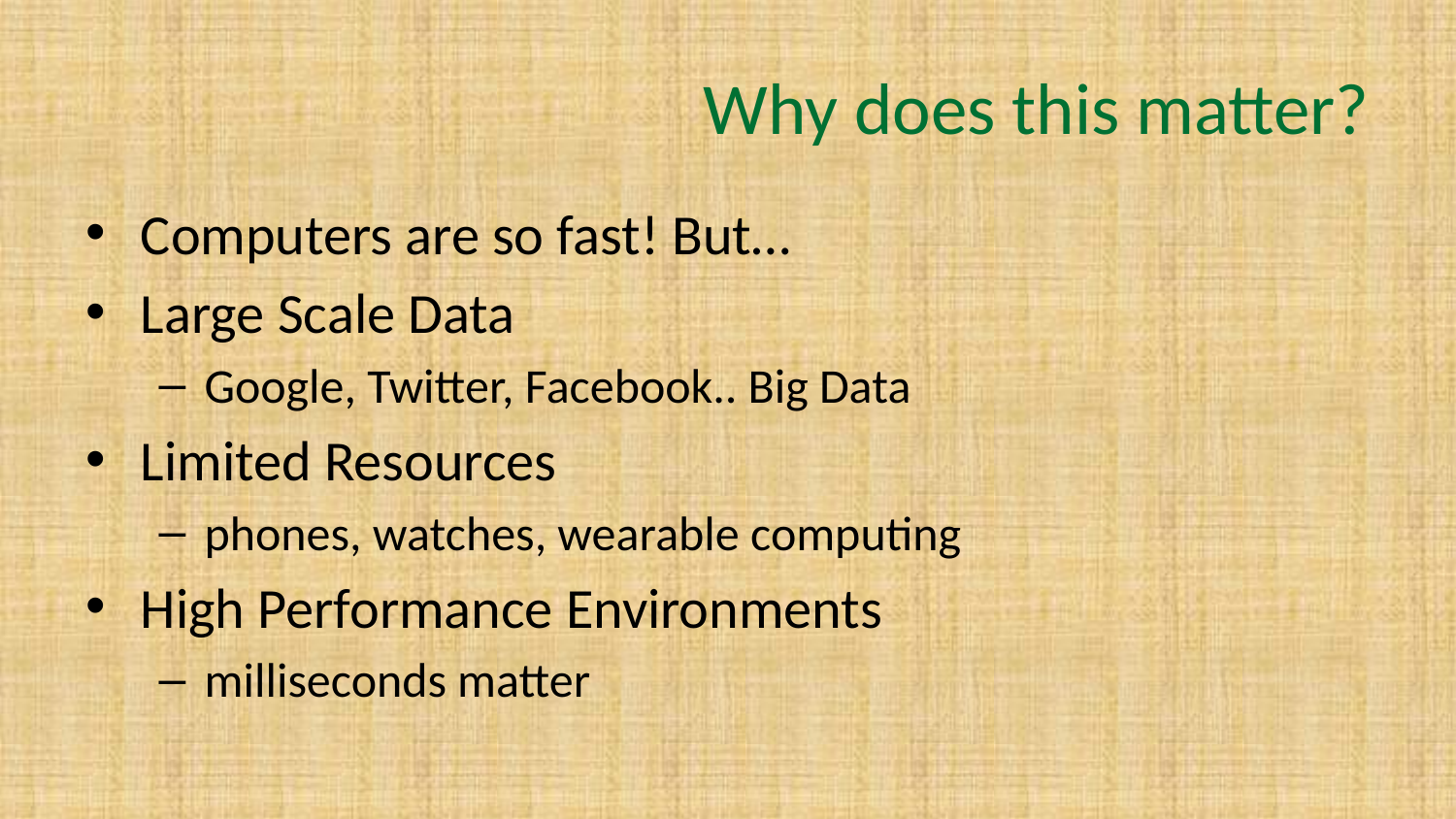

# Why does this matter?
Computers are so fast! But…
Large Scale Data
Google, Twitter, Facebook.. Big Data
Limited Resources
phones, watches, wearable computing
High Performance Environments
milliseconds matter